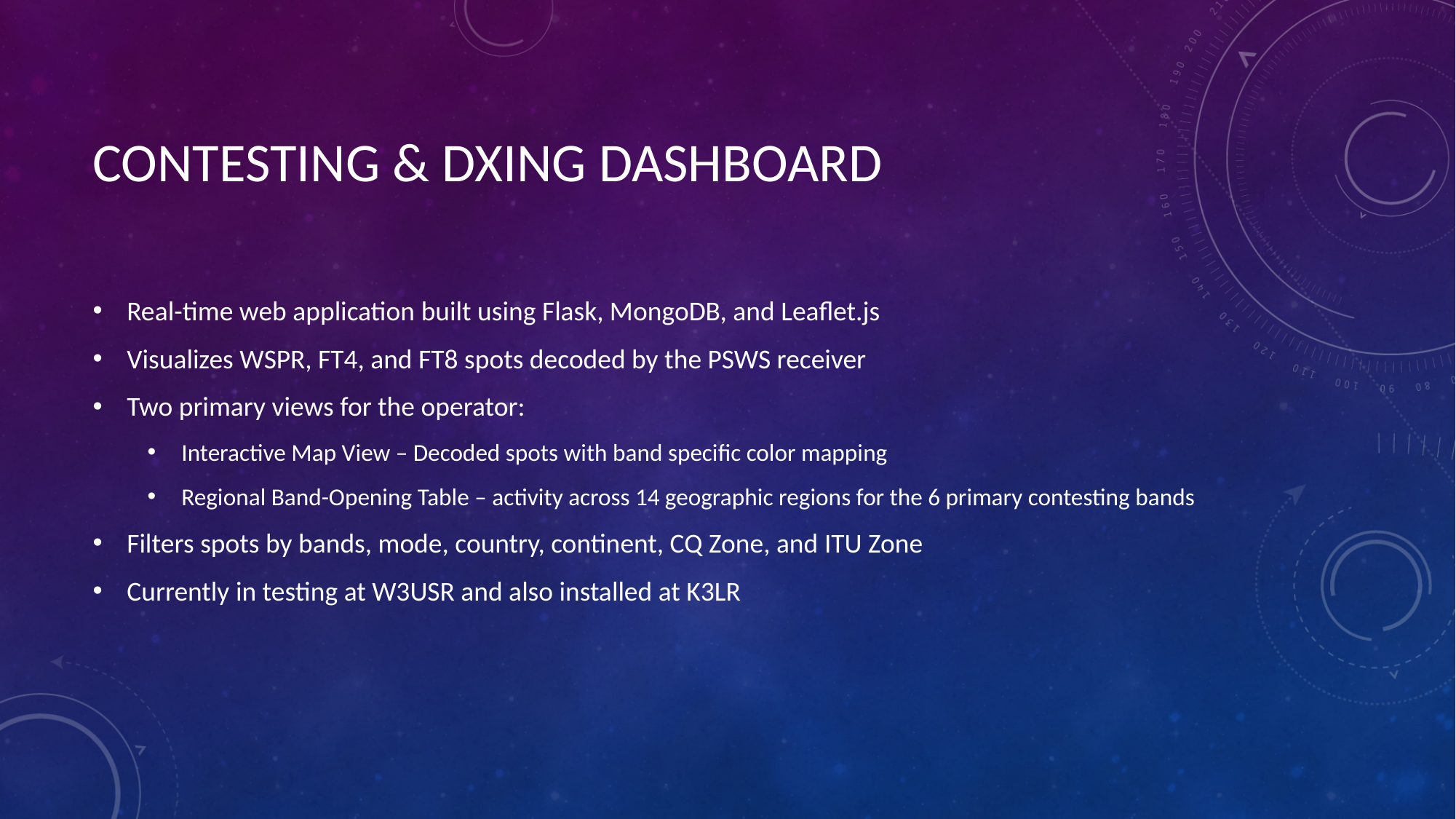

# Contesting & dxing dashboard
Real-time web application built using Flask, MongoDB, and Leaflet.js
Visualizes WSPR, FT4, and FT8 spots decoded by the PSWS receiver
Two primary views for the operator:
Interactive Map View – Decoded spots with band specific color mapping
Regional Band-Opening Table – activity across 14 geographic regions for the 6 primary contesting bands
Filters spots by bands, mode, country, continent, CQ Zone, and ITU Zone
Currently in testing at W3USR and also installed at K3LR